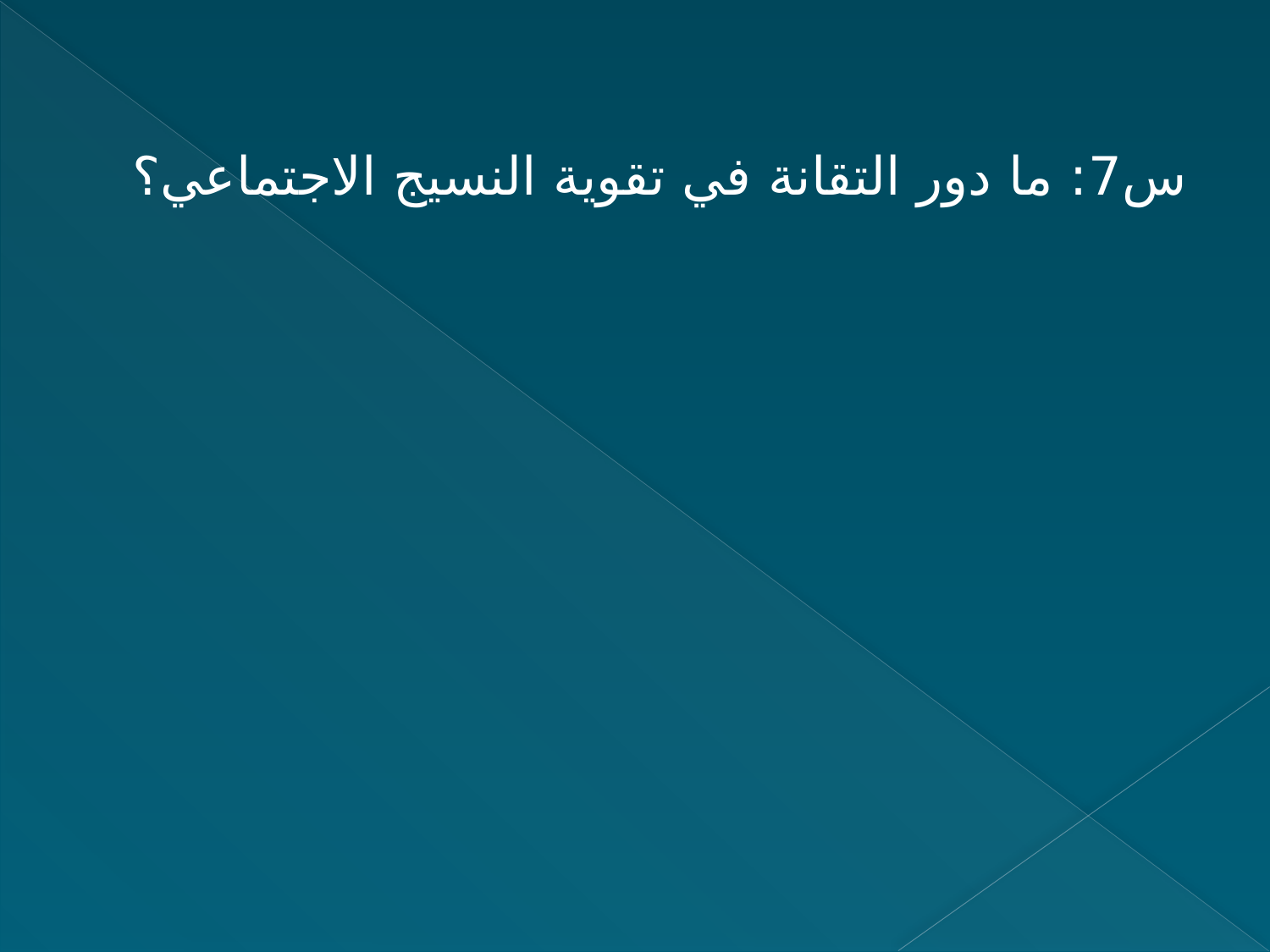

س7: ما دور التقانة في تقوية النسيج الاجتماعي؟